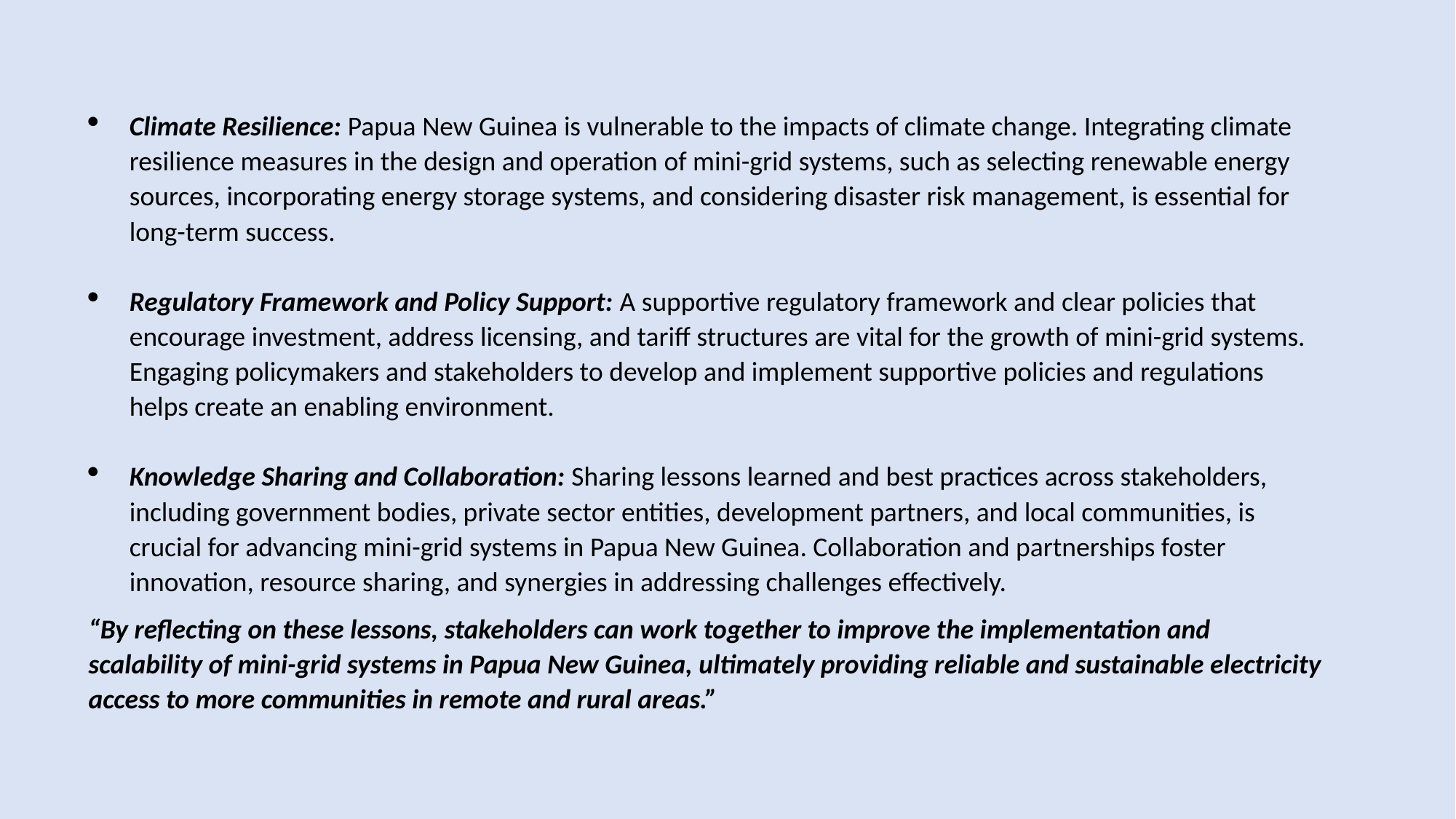

Climate Resilience: Papua New Guinea is vulnerable to the impacts of climate change. Integrating climate resilience measures in the design and operation of mini-grid systems, such as selecting renewable energy sources, incorporating energy storage systems, and considering disaster risk management, is essential for long-term success.

Regulatory Framework and Policy Support: A supportive regulatory framework and clear policies that encourage investment, address licensing, and tariff structures are vital for the growth of mini-grid systems. Engaging policymakers and stakeholders to develop and implement supportive policies and regulations helps create an enabling environment.

Knowledge Sharing and Collaboration: Sharing lessons learned and best practices across stakeholders, including government bodies, private sector entities, development partners, and local communities, is crucial for advancing mini-grid systems in Papua New Guinea. Collaboration and partnerships foster innovation, resource sharing, and synergies in addressing challenges effectively.
“By reflecting on these lessons, stakeholders can work together to improve the implementation and scalability of mini-grid systems in Papua New Guinea, ultimately providing reliable and sustainable electricity access to more communities in remote and rural areas.”